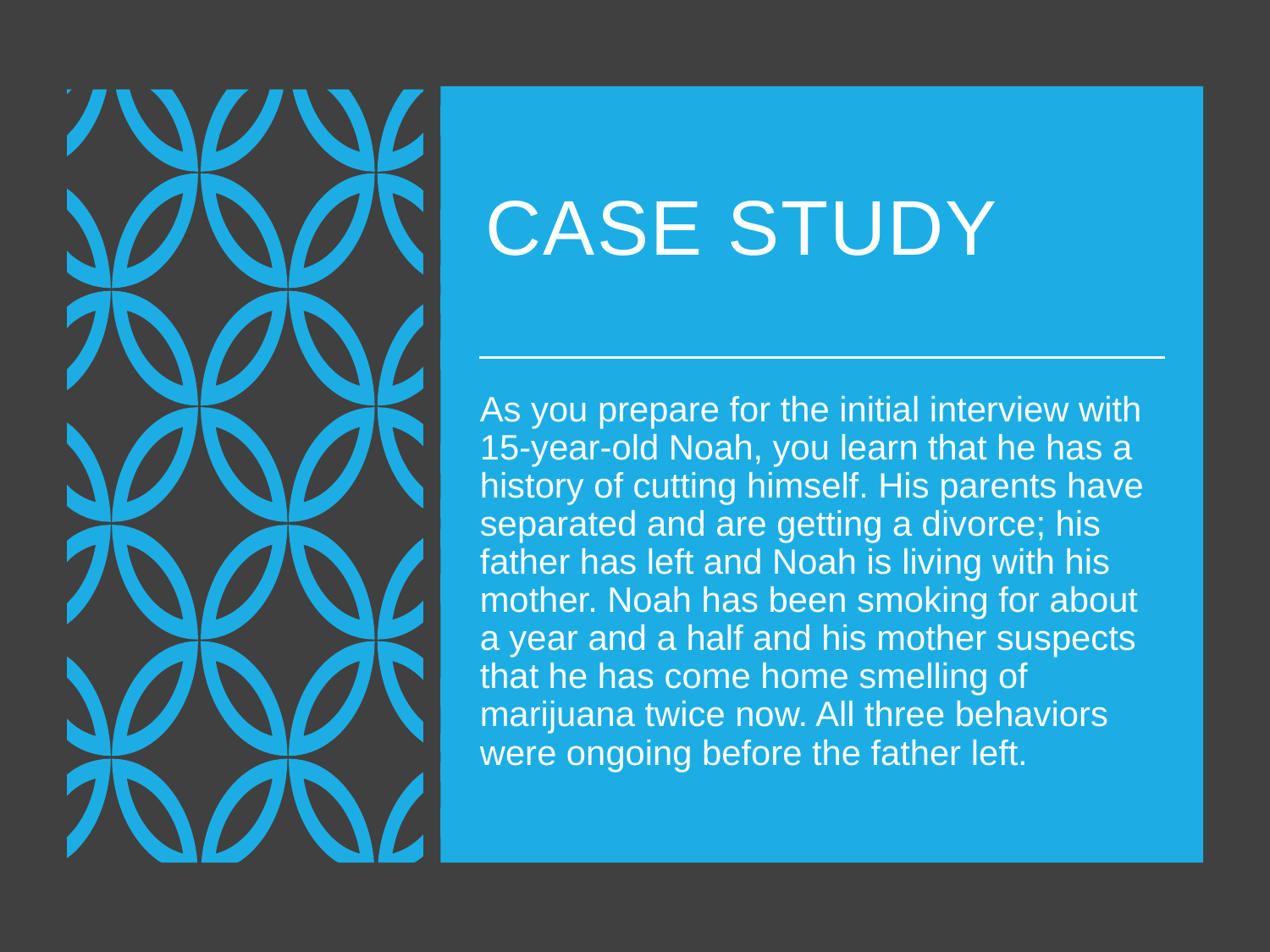

# Case Study

As you prepare for the initial interview with 15-year-old Noah, you learn that he has a history of cutting himself. His parents have separated and are getting a divorce; his father has left and Noah is living with his mother. Noah has been smoking for about a year and a half and his mother suspects that he has come home smelling of marijuana twice now. All three behaviors were ongoing before the father left.